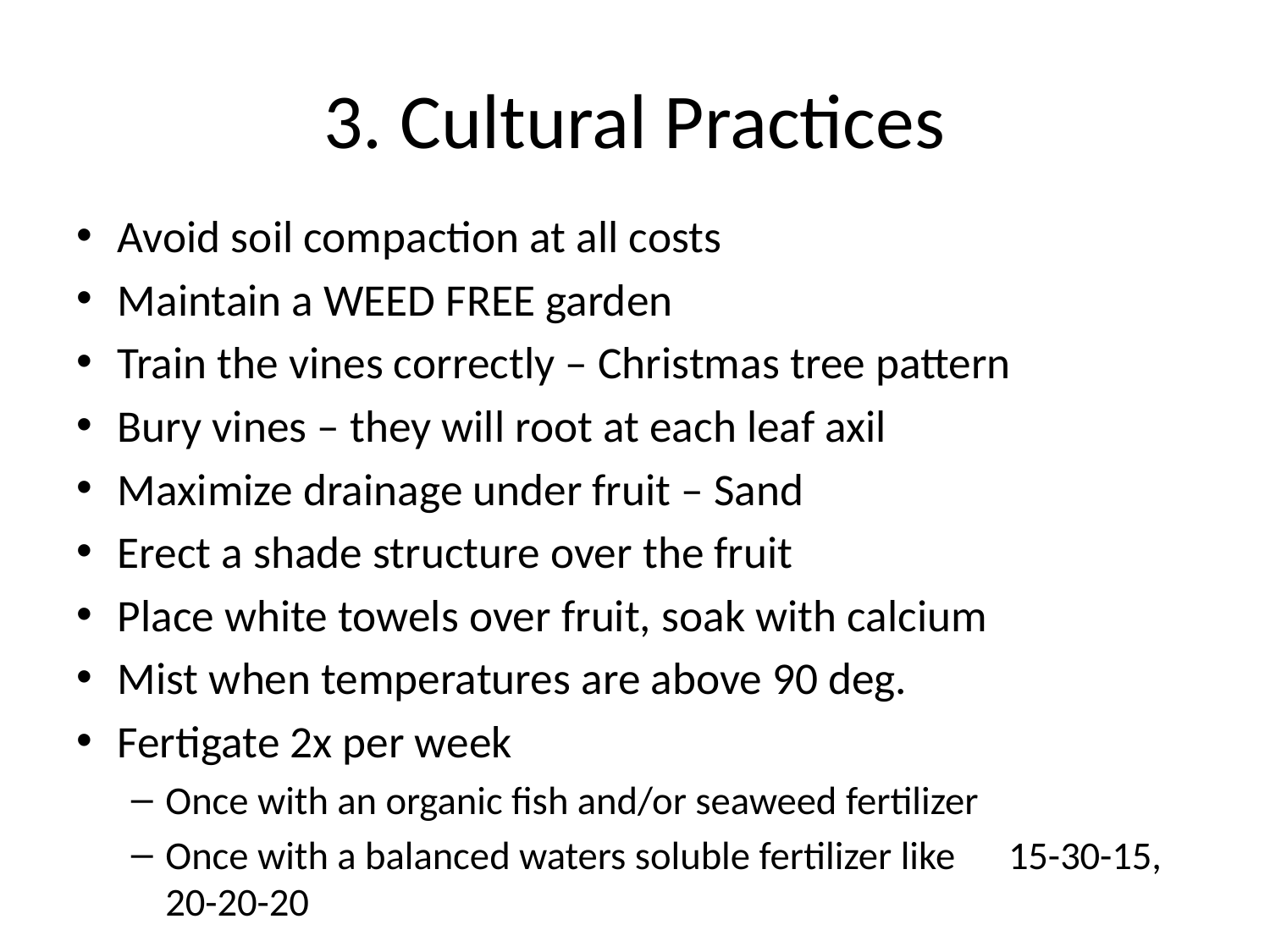

# 3. Cultural Practices
Avoid soil compaction at all costs
Maintain a WEED FREE garden
Train the vines correctly – Christmas tree pattern
Bury vines – they will root at each leaf axil
Maximize drainage under fruit – Sand
Erect a shade structure over the fruit
Place white towels over fruit, soak with calcium
Mist when temperatures are above 90 deg.
Fertigate 2x per week
Once with an organic fish and/or seaweed fertilizer
Once with a balanced waters soluble fertilizer like      15-30-15, 20-20-20